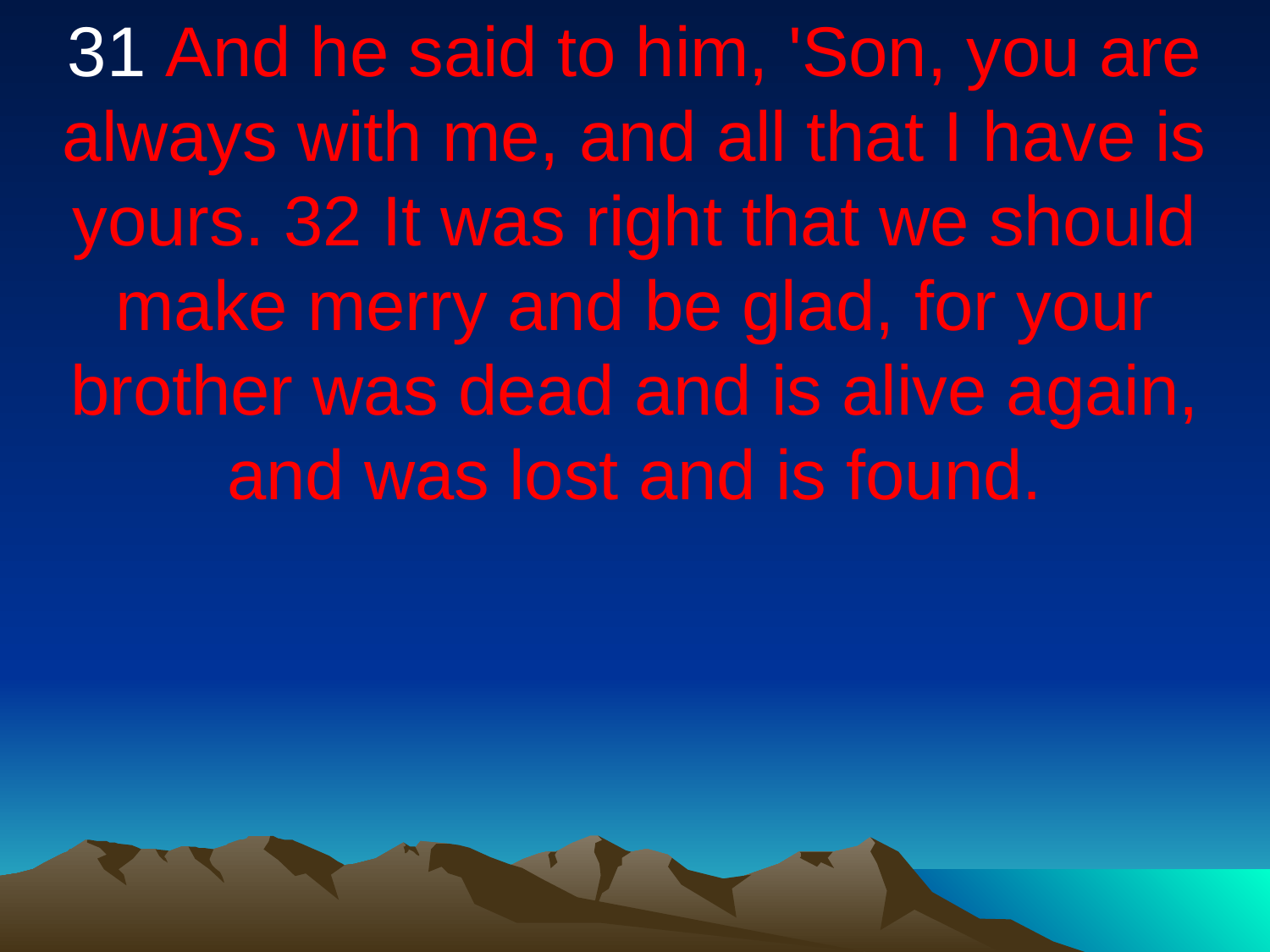

31 And he said to him, 'Son, you are always with me, and all that I have is yours. 32 It was right that we should make merry and be glad, for your brother was dead and is alive again, and was lost and is found.